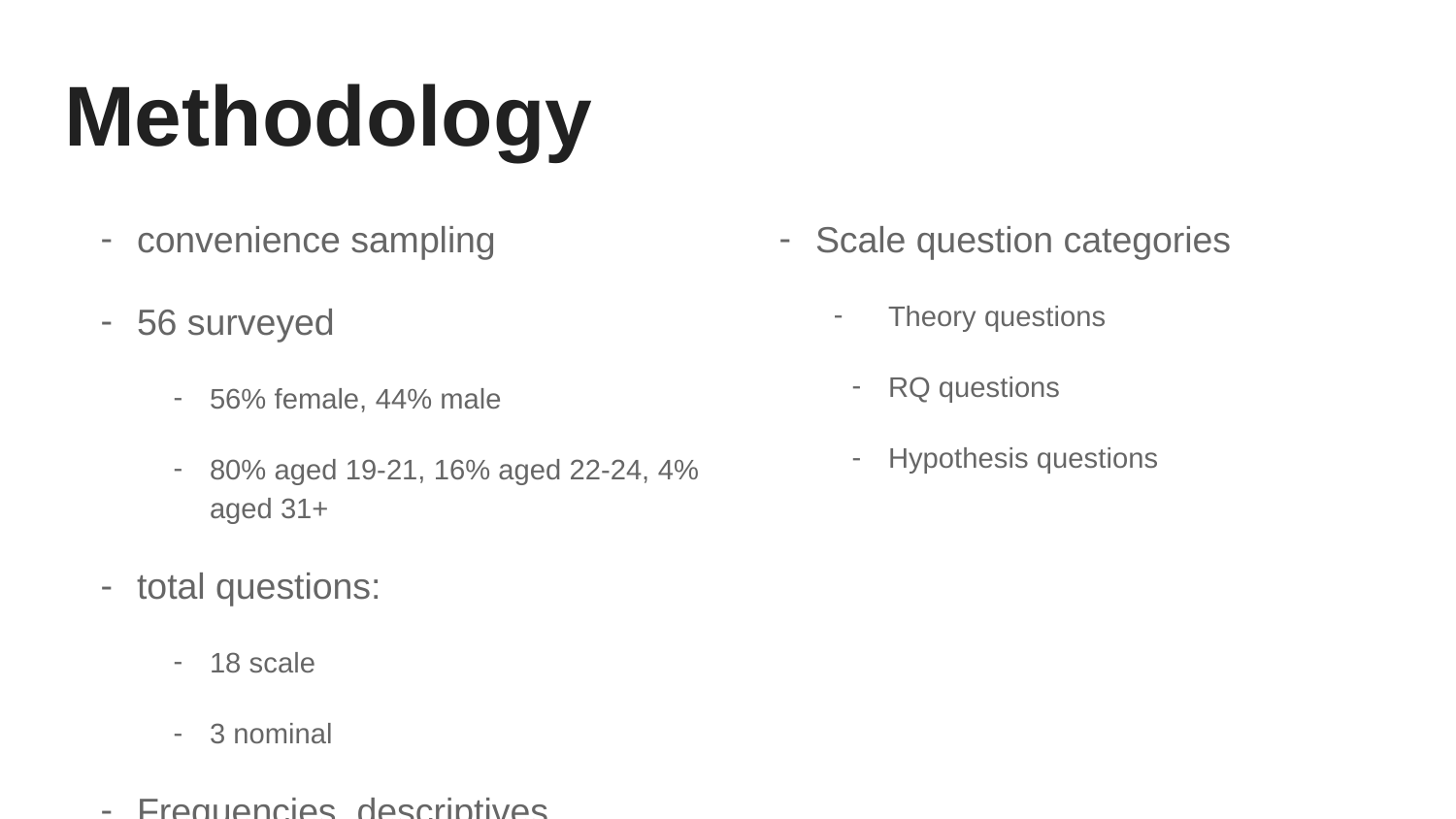

# Methodology
convenience sampling
56 surveyed
56% female, 44% male
80% aged 19-21, 16% aged 22-24, 4% aged 31+
total questions:
18 scale
3 nominal
Frequencies, descriptives, crosstabs and Cronbach’s alpha coefficients were run
Scale question categories
Theory questions
RQ questions
Hypothesis questions